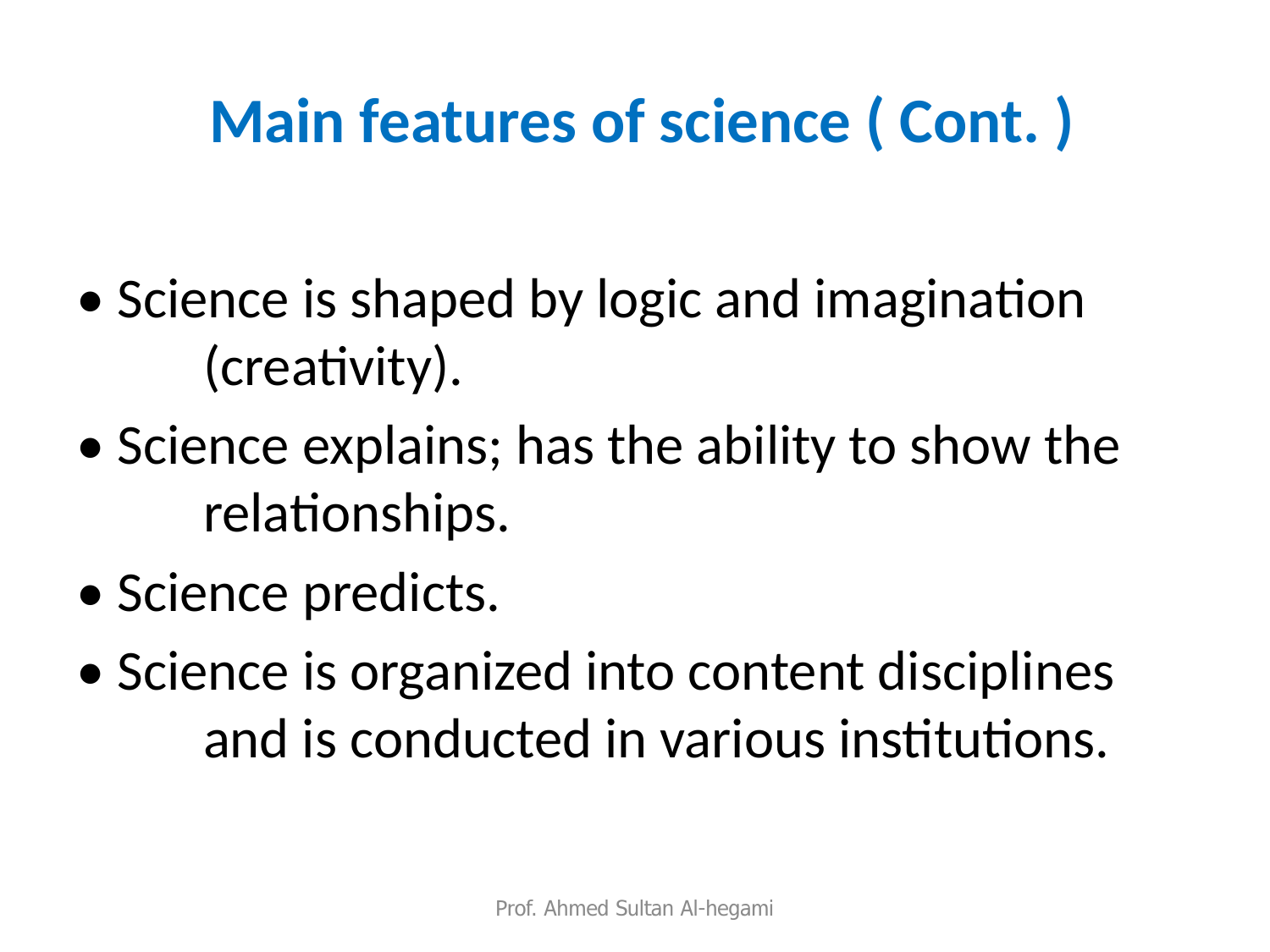

# Main features of science ( Cont. )

• Science is shaped by logic and imagination 	(creativity).
• Science explains; has the ability to show the 	relationships.
• Science predicts.
• Science is organized into content disciplines 	and is conducted in various institutions.

Prof. Ahmed Sultan Al-hegami